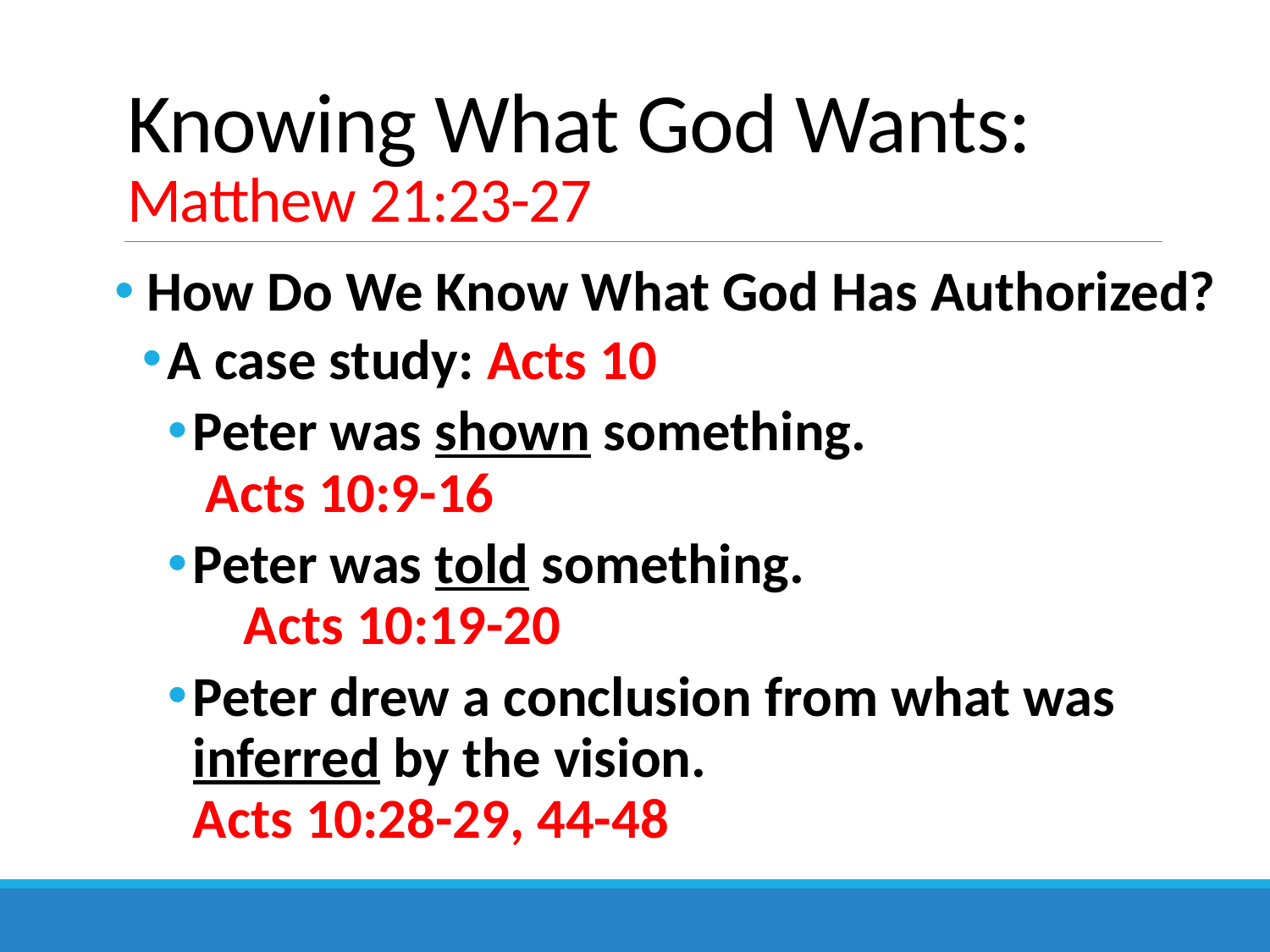

# Knowing What God Wants: Matthew 21:23-27
 How Do We Know What God Has Authorized?
A case study: Acts 10
Peter was shown something.                               Acts 10:9-16
Peter was told something.                                      Acts 10:19-20
Peter drew a conclusion from what was inferred by the vision.                                         Acts 10:28-29, 44-48